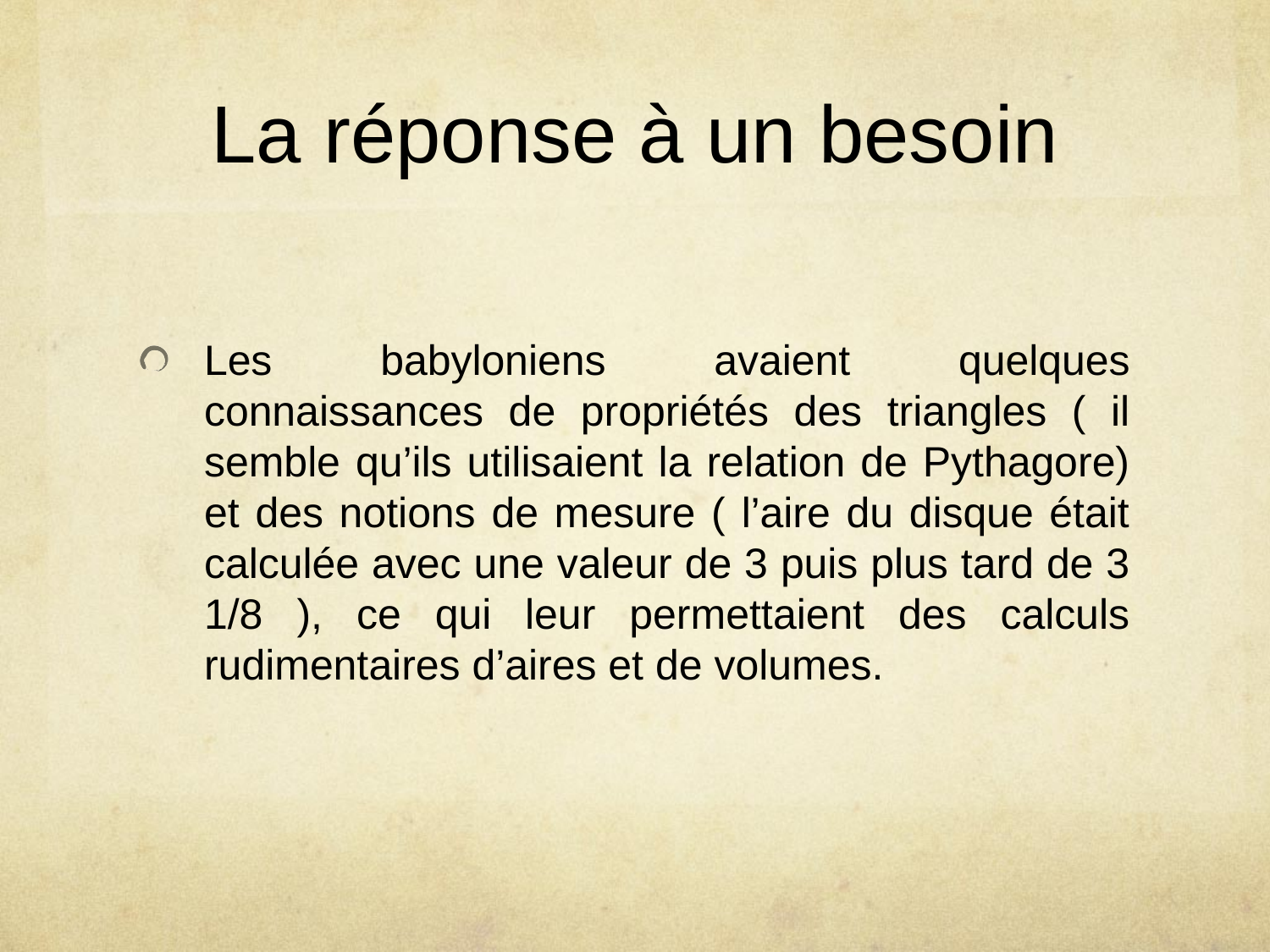

# La réponse à un besoin

Les babyloniens avaient quelques connaissances de propriétés des triangles ( il semble qu’ils utilisaient la relation de Pythagore) et des notions de mesure ( l’aire du disque était calculée avec une valeur de 3 puis plus tard de 3 1/8 ), ce qui leur permettaient des calculs rudimentaires d’aires et de volumes.